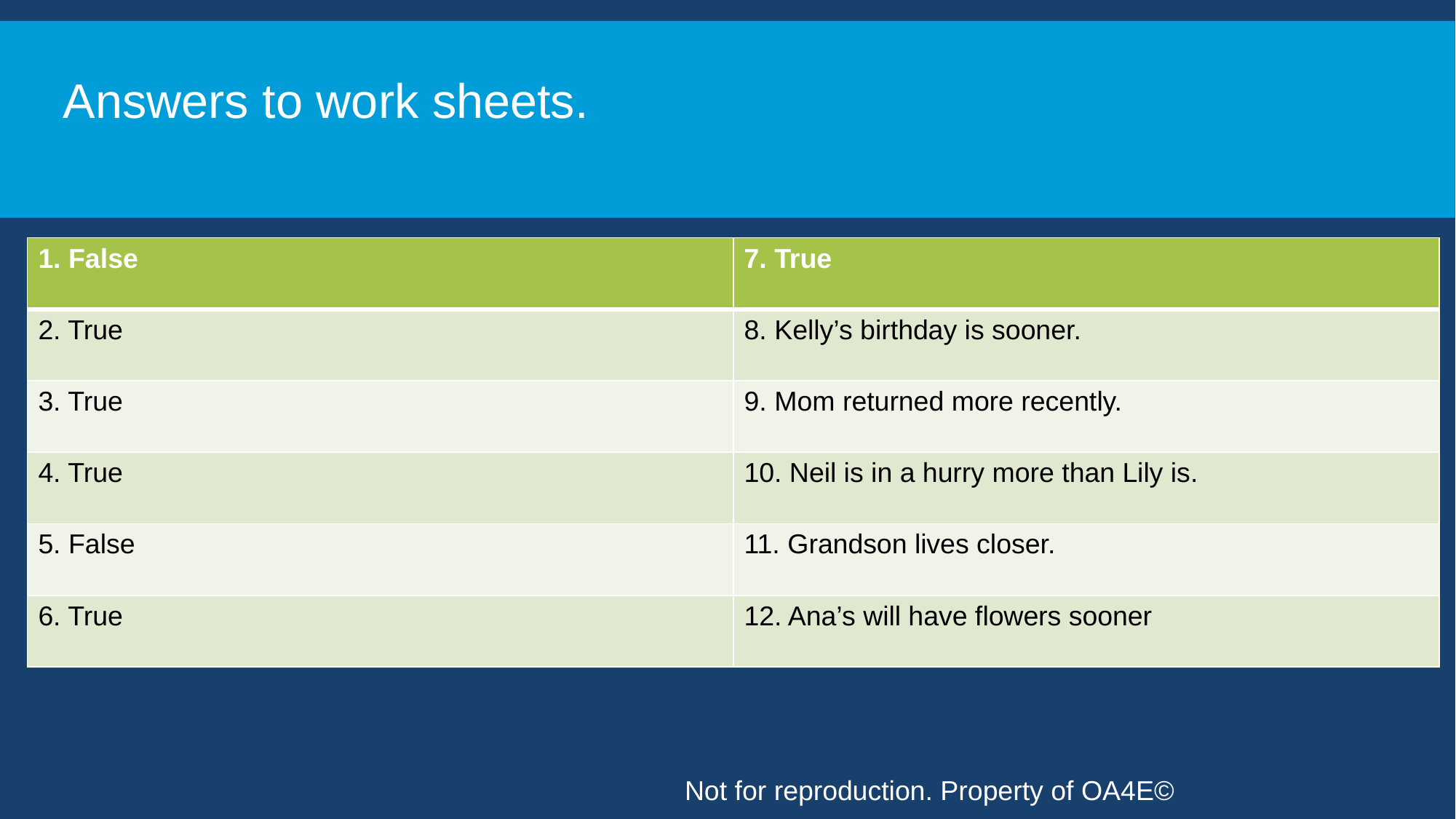

Answers to work sheets.
| 1. False | 7. True |
| --- | --- |
| 2. True | 8. Kelly’s birthday is sooner. |
| 3. True | 9. Mom returned more recently. |
| 4. True | 10. Neil is in a hurry more than Lily is. |
| 5. False | 11. Grandson lives closer. |
| 6. True | 12. Ana’s will have flowers sooner |
Not for reproduction. Property of OA4E©